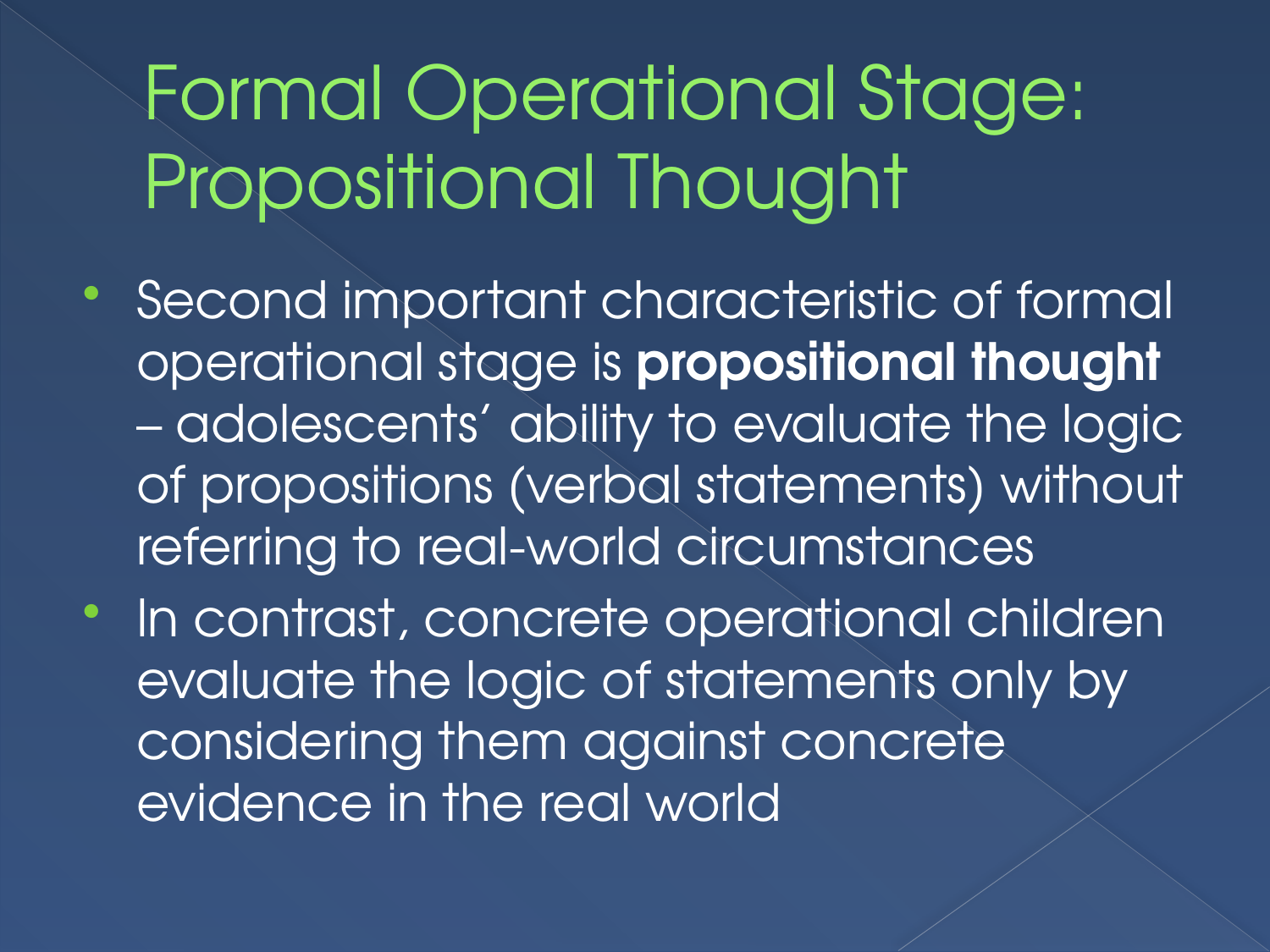

# Formal Operational Stage: Propositional Thought
Second important characteristic of formal operational stage is propositional thought – adolescents’ ability to evaluate the logic of propositions (verbal statements) without referring to real-world circumstances
In contrast, concrete operational children evaluate the logic of statements only by considering them against concrete evidence in the real world